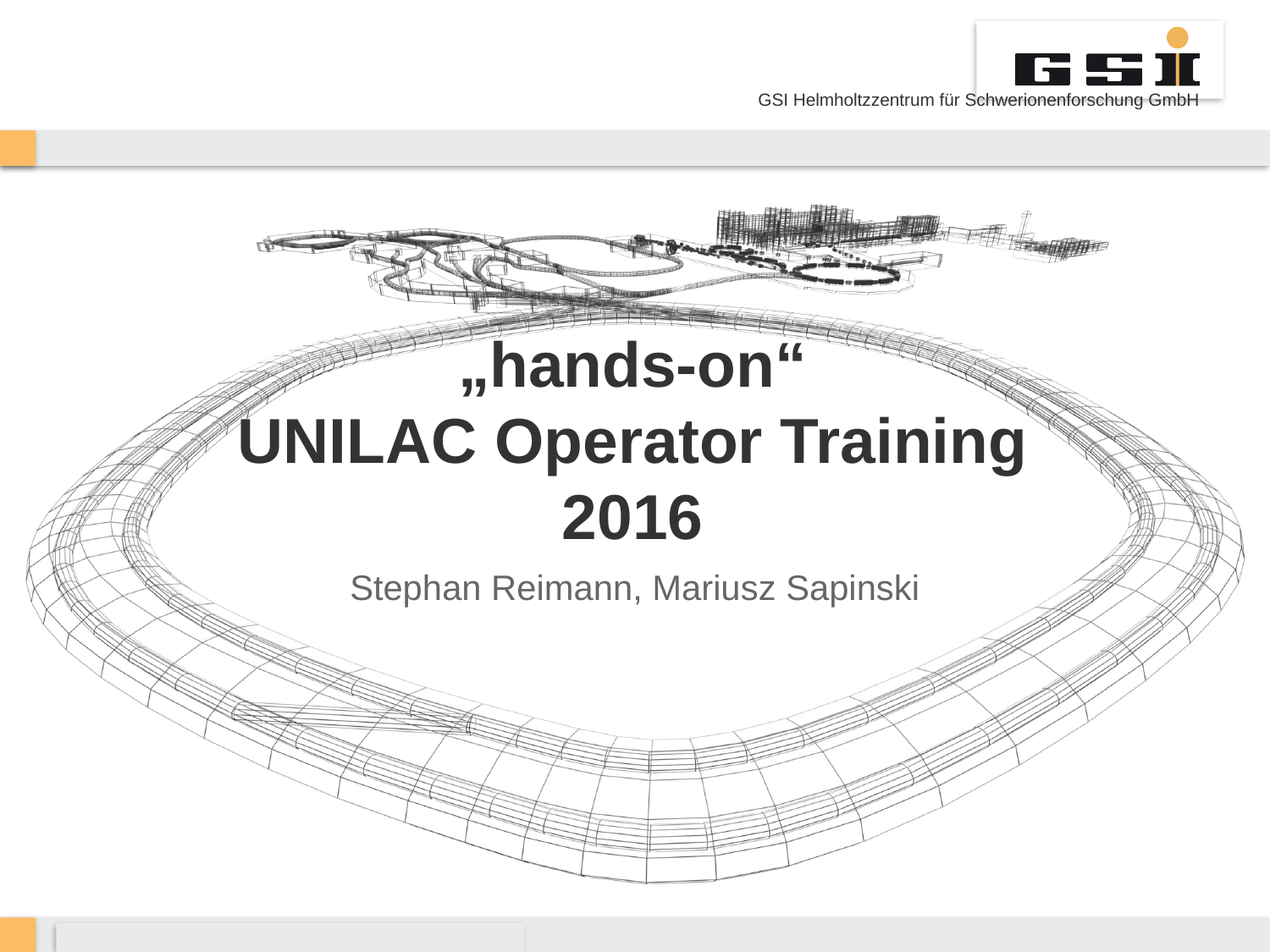

# „hands-on“ UNILAC Operator Training 2016
Stephan Reimann, Mariusz Sapinski